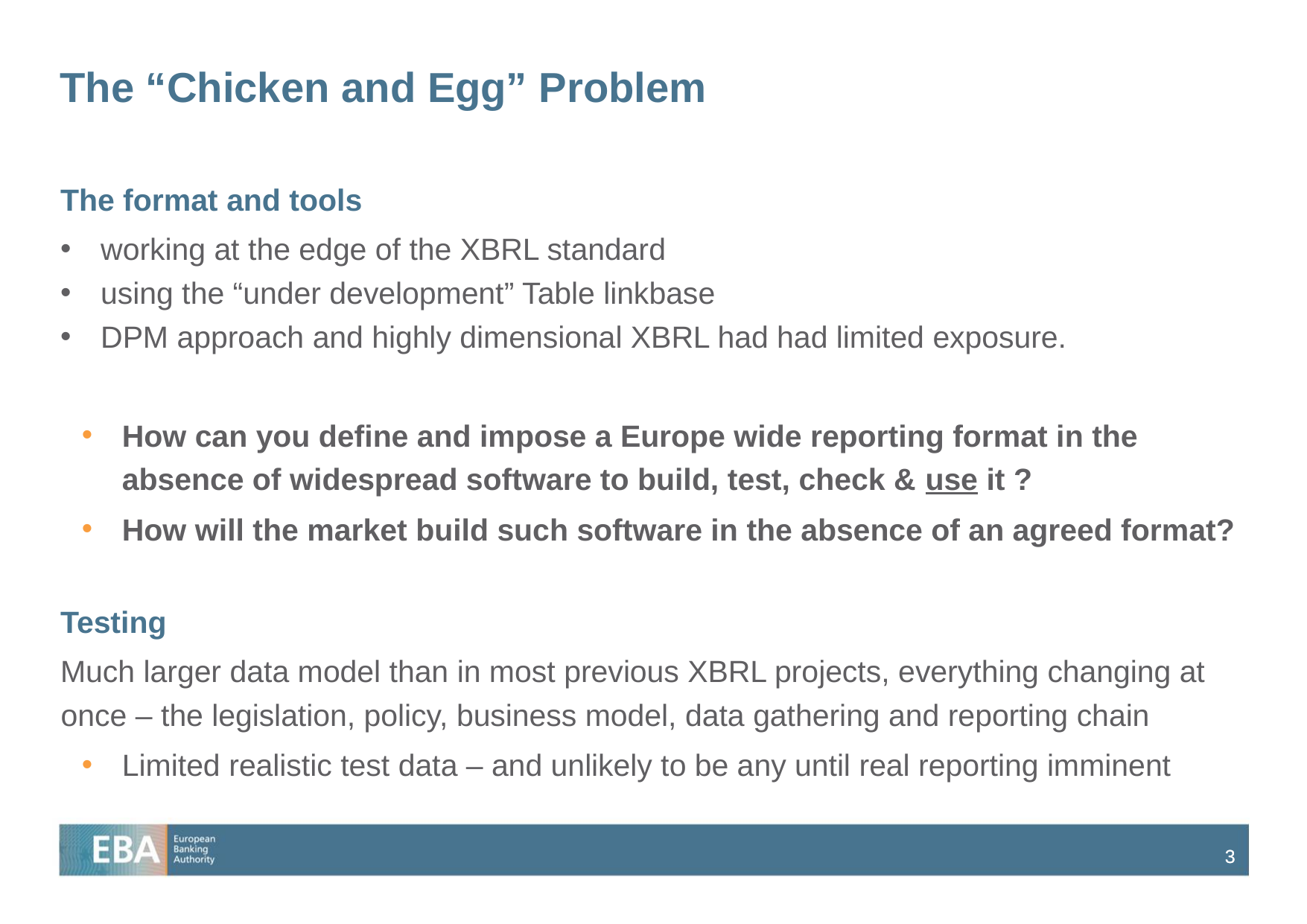

# The “Chicken and Egg” Problem
The format and tools
working at the edge of the XBRL standard
using the “under development” Table linkbase
DPM approach and highly dimensional XBRL had had limited exposure.

How can you define and impose a Europe wide reporting format in the absence of widespread software to build, test, check & use it ?
How will the market build such software in the absence of an agreed format?

Testing
Much larger data model than in most previous XBRL projects, everything changing at once – the legislation, policy, business model, data gathering and reporting chain
Limited realistic test data – and unlikely to be any until real reporting imminent